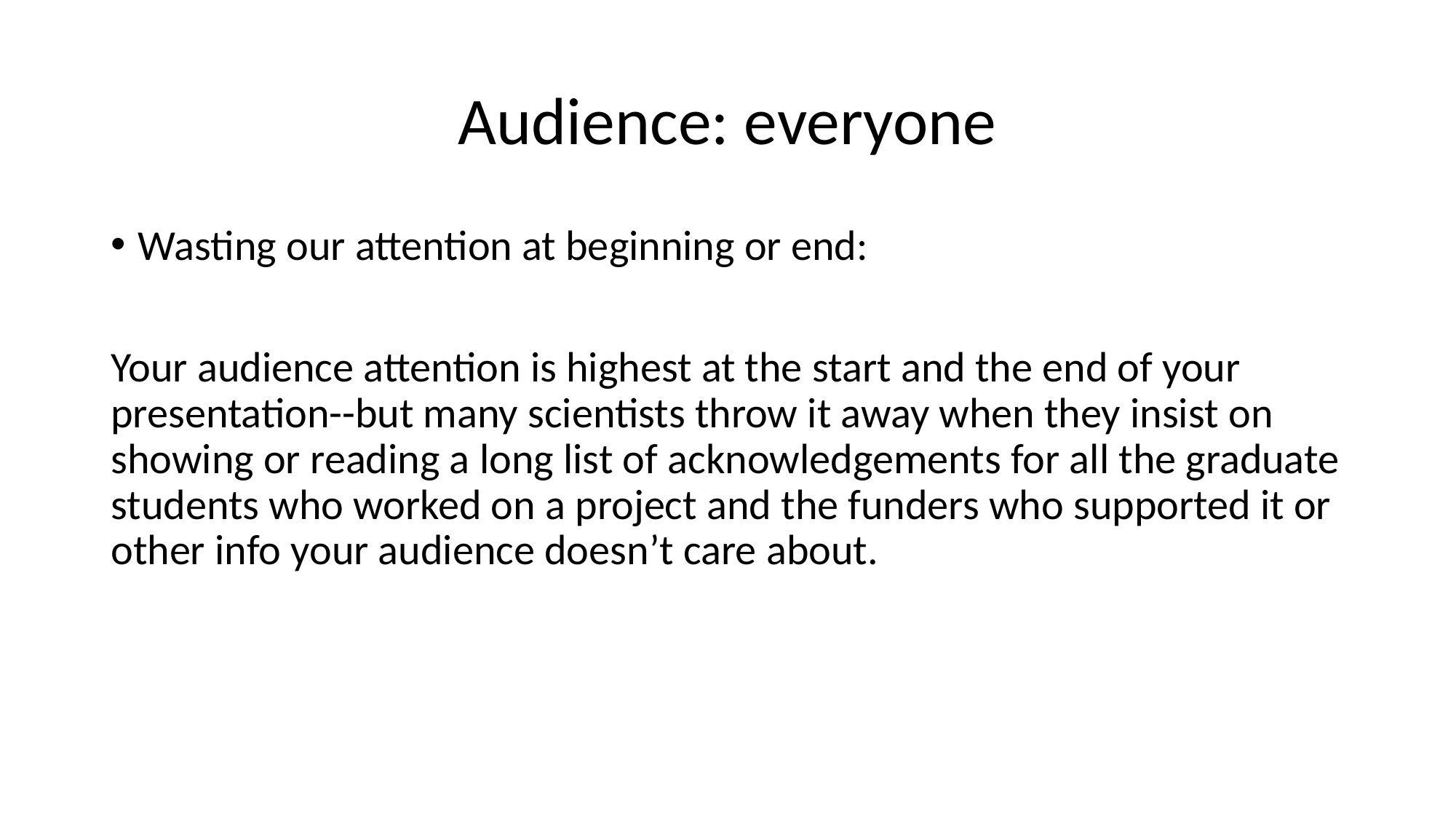

# Audience: everyone
Wasting our attention at beginning or end:

Your audience attention is highest at the start and the end of your presentation--but many scientists throw it away when they insist on showing or reading a long list of acknowledgements for all the graduate students who worked on a project and the funders who supported it or other info your audience doesn’t care about.